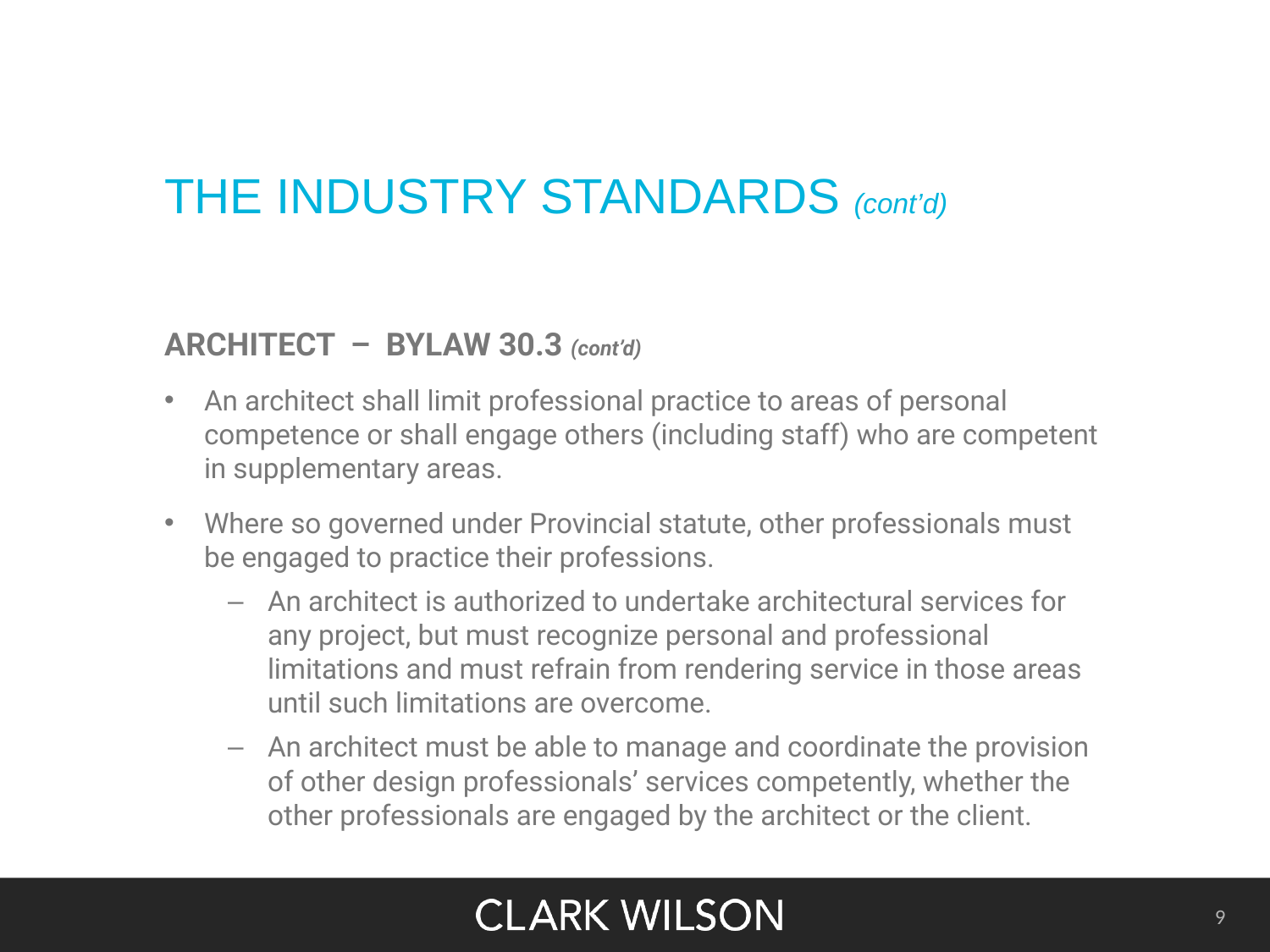

# THE INDUSTRY STANDARDS (cont’d)
ARCHITECT  –  BYLAW 30.3 (cont’d)
An architect shall limit professional practice to areas of personal competence or shall engage others (including staff) who are competent in supplementary areas.
Where so governed under Provincial statute, other professionals must be engaged to practice their professions.
An architect is authorized to undertake architectural services for any project, but must recognize personal and professional limitations and must refrain from rendering service in those areas until such limitations are overcome.
An architect must be able to manage and coordinate the provision of other design professionals’ services competently, whether the other professionals are engaged by the architect or the client.
9